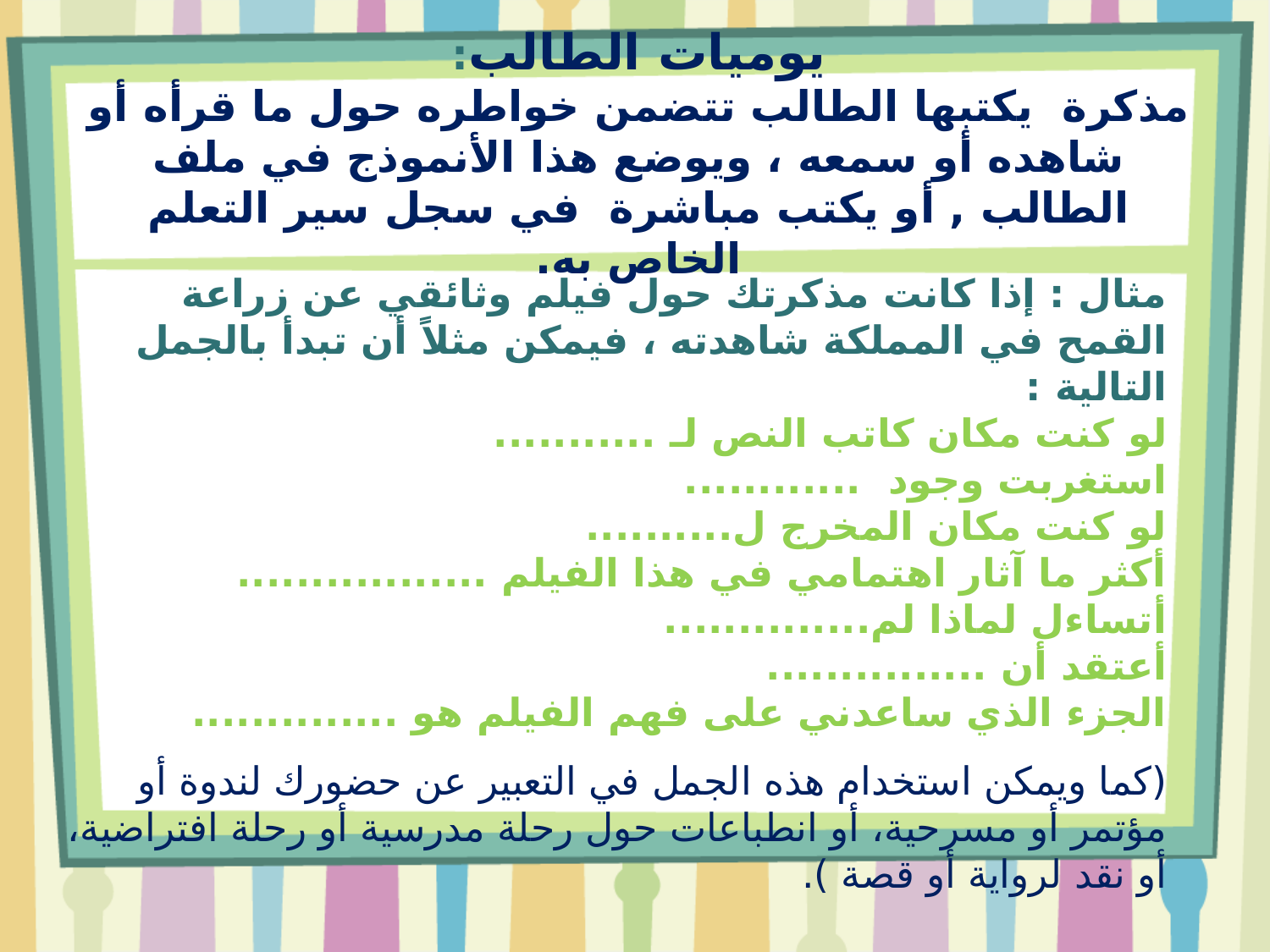

# يوميات الطالب: مذكرة  يكتبها الطالب تتضمن خواطره حول ما قرأه أو شاهده أو سمعه ، ويوضع هذا الأنموذج في ملف الطالب , أو يكتب مباشرة  في سجل سير التعلم الخاص به.
مثال : إذا كانت مذكرتك حول فيلم وثائقي عن زراعة القمح في المملكة شاهدته ، فيمكن مثلاً أن تبدأ بالجمل التالية :
لو كنت مكان كاتب النص لـ ...........
استغربت وجود  ............
لو كنت مكان المخرج ل..........
أكثر ما آثار اهتمامي في هذا الفيلم .................
أتساءل لماذا لم..............
أعتقد أن ...............
الجزء الذي ساعدني على فهم الفيلم هو ..............

(كما ويمكن استخدام هذه الجمل في التعبير عن حضورك لندوة أو مؤتمر أو مسرحية، أو انطباعات حول رحلة مدرسية أو رحلة افتراضية، أو نقد لرواية أو قصة ).